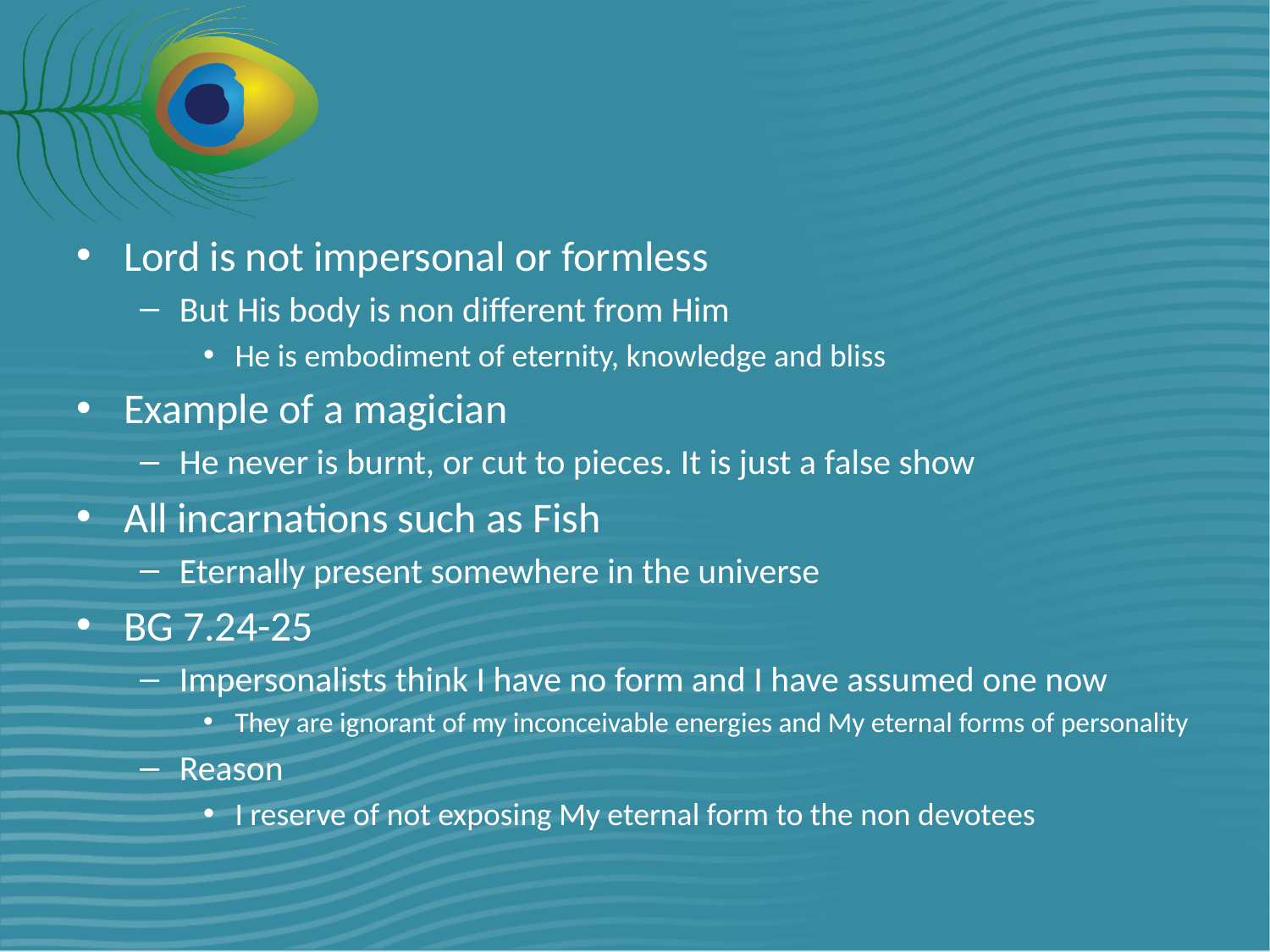

#
Lord is not impersonal or formless
But His body is non different from Him
He is embodiment of eternity, knowledge and bliss
Example of a magician
He never is burnt, or cut to pieces. It is just a false show
All incarnations such as Fish
Eternally present somewhere in the universe
BG 7.24-25
Impersonalists think I have no form and I have assumed one now
They are ignorant of my inconceivable energies and My eternal forms of personality
Reason
I reserve of not exposing My eternal form to the non devotees